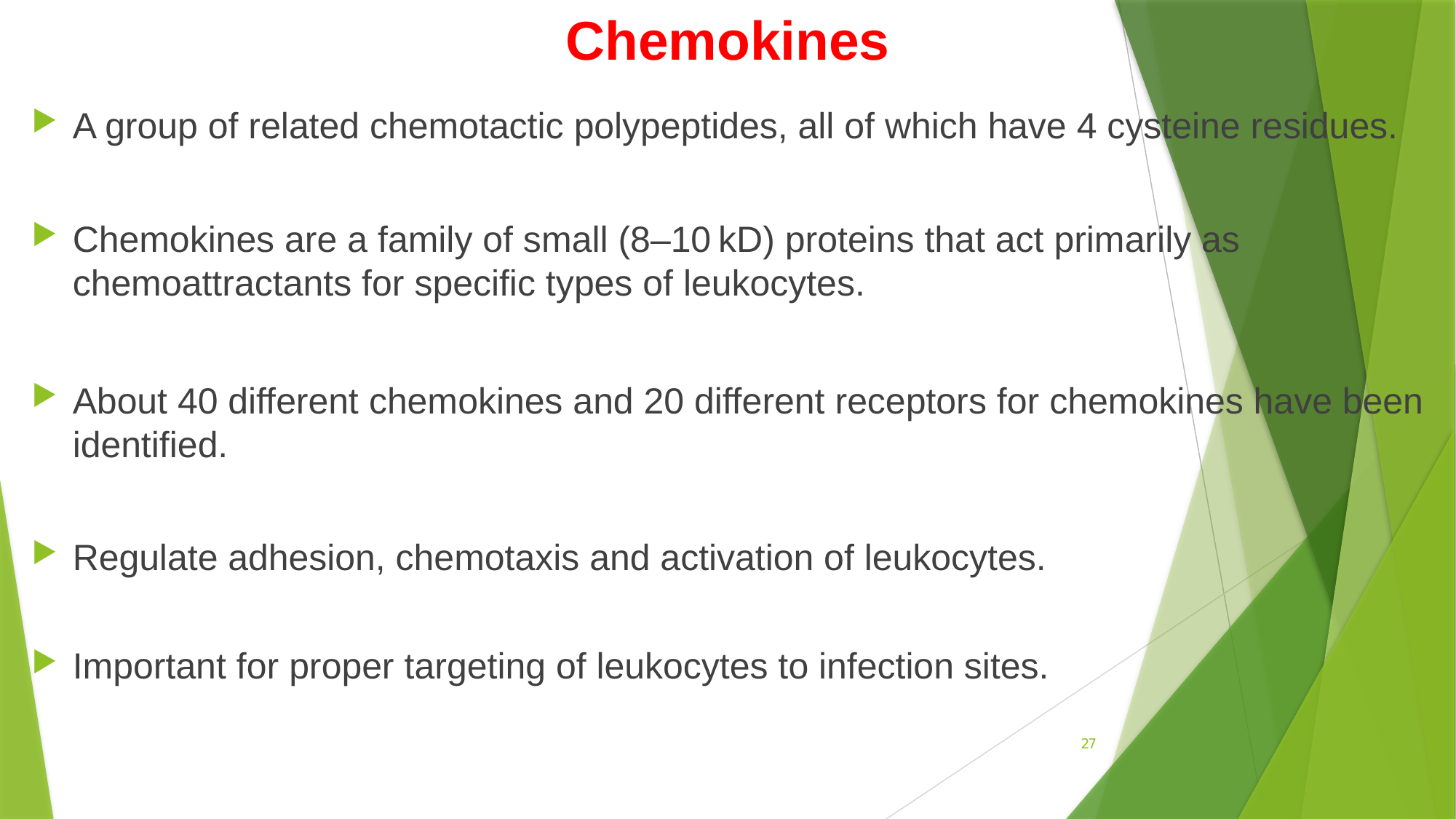

# Chemokines
A group of related chemotactic polypeptides, all of which have 4 cysteine residues.

Chemokines are a family of small (8–10 kD) proteins that act primarily as chemoattractants for specific types of leukocytes.

About 40 different chemokines and 20 different receptors for chemokines have been identified.

Regulate adhesion, chemotaxis and activation of leukocytes.

Important for proper targeting of leukocytes to infection sites.
27